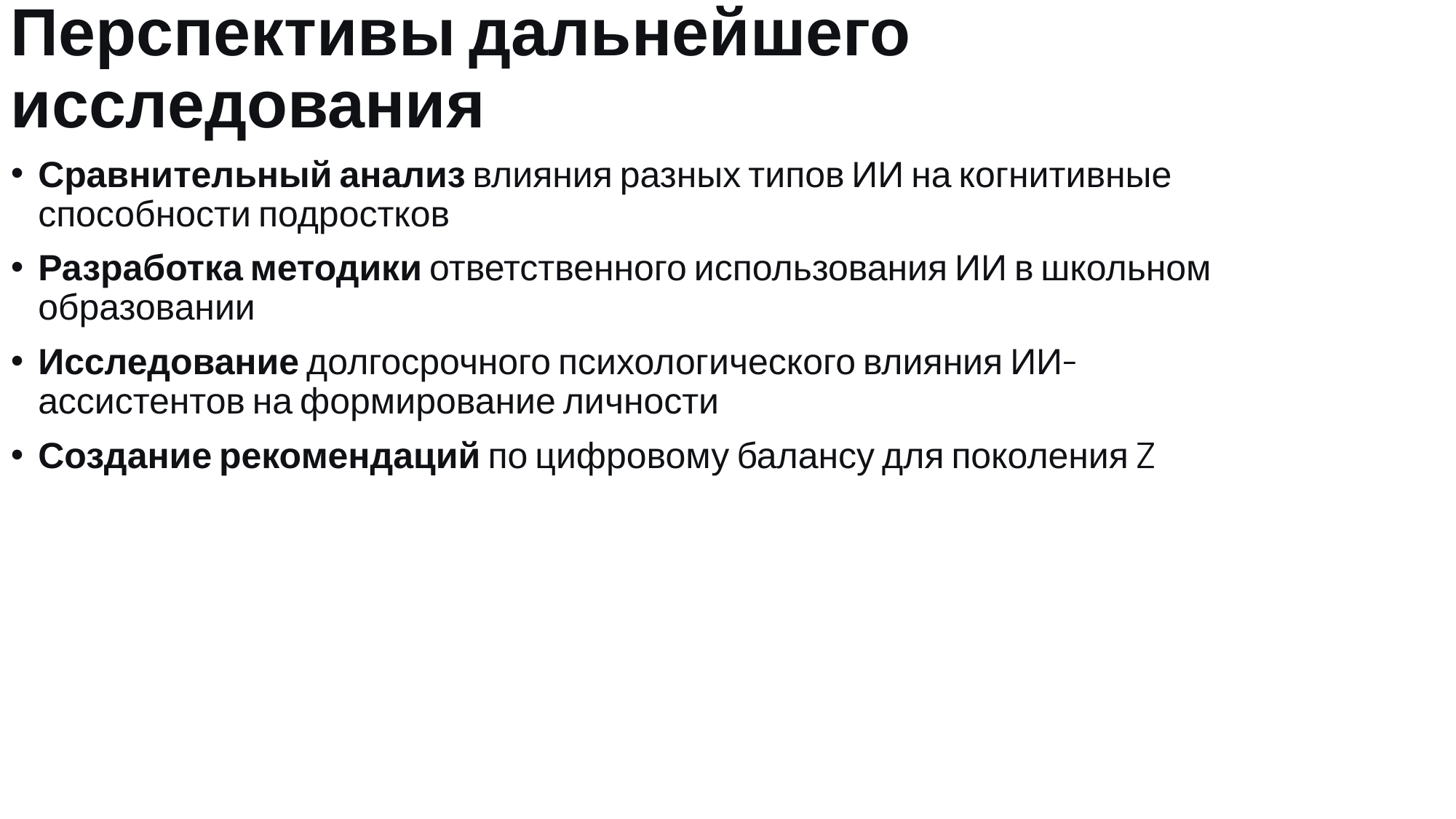

# Перспективы дальнейшего исследования

Сравнительный анализ влияния разных типов ИИ на когнитивные способности подростков
Разработка методики ответственного использования ИИ в школьном образовании
Исследование долгосрочного психологического влияния ИИ-ассистентов на формирование личности
Создание рекомендаций по цифровому балансу для поколения Z